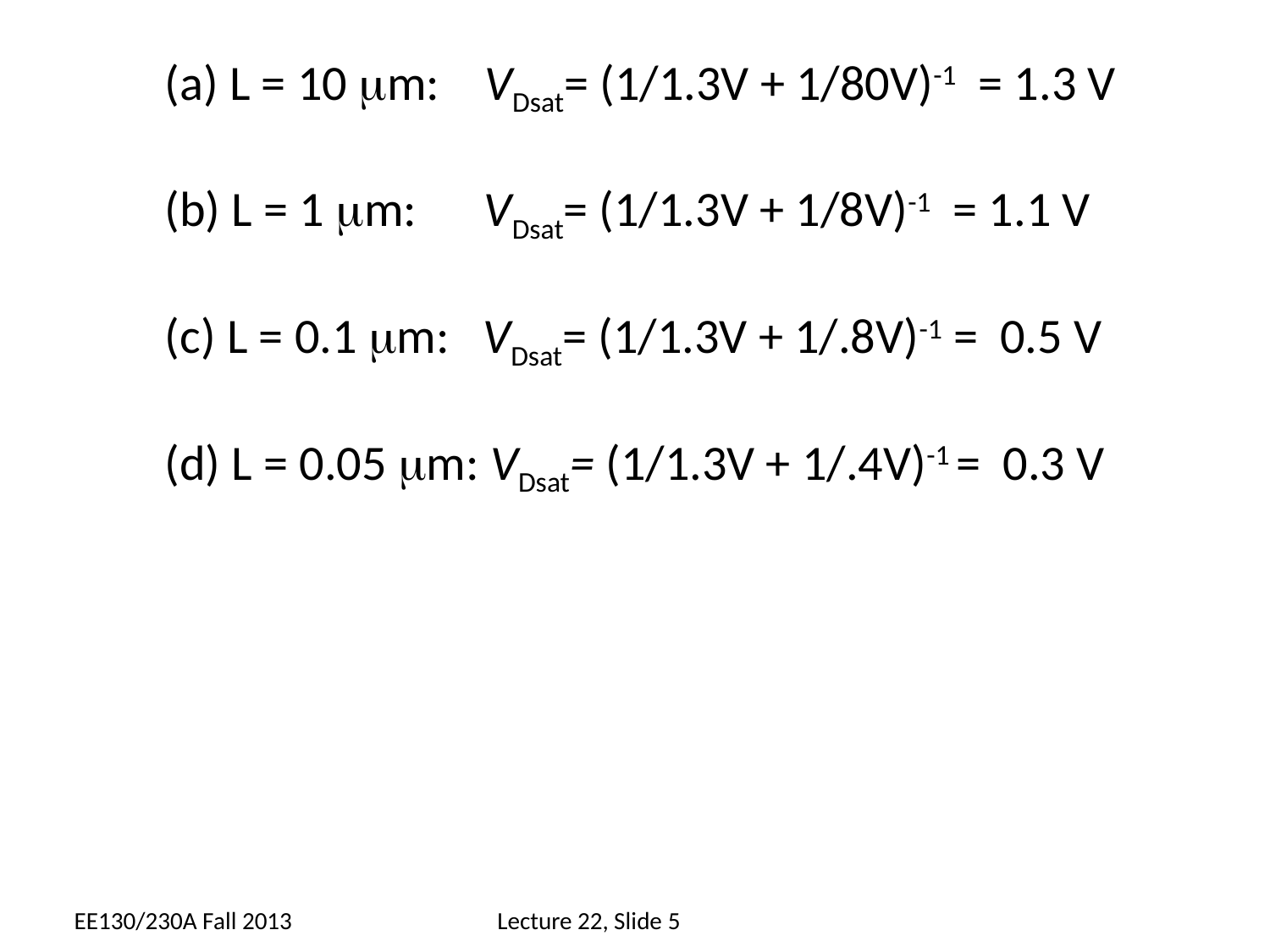

(a) L = 10 μm:    VDsat= (1/1.3V + 1/80V)-1  = 1.3 V

(b) L = 1 μm:      VDsat= (1/1.3V + 1/8V)-1  = 1.1 V

(c) L = 0.1 μm:   VDsat= (1/1.3V + 1/.8V)-1 =  0.5 V

(d) L = 0.05 μm: VDsat= (1/1.3V + 1/.4V)-1 =  0.3 V
EE130/230A Fall 2013
Lecture 22, Slide 5